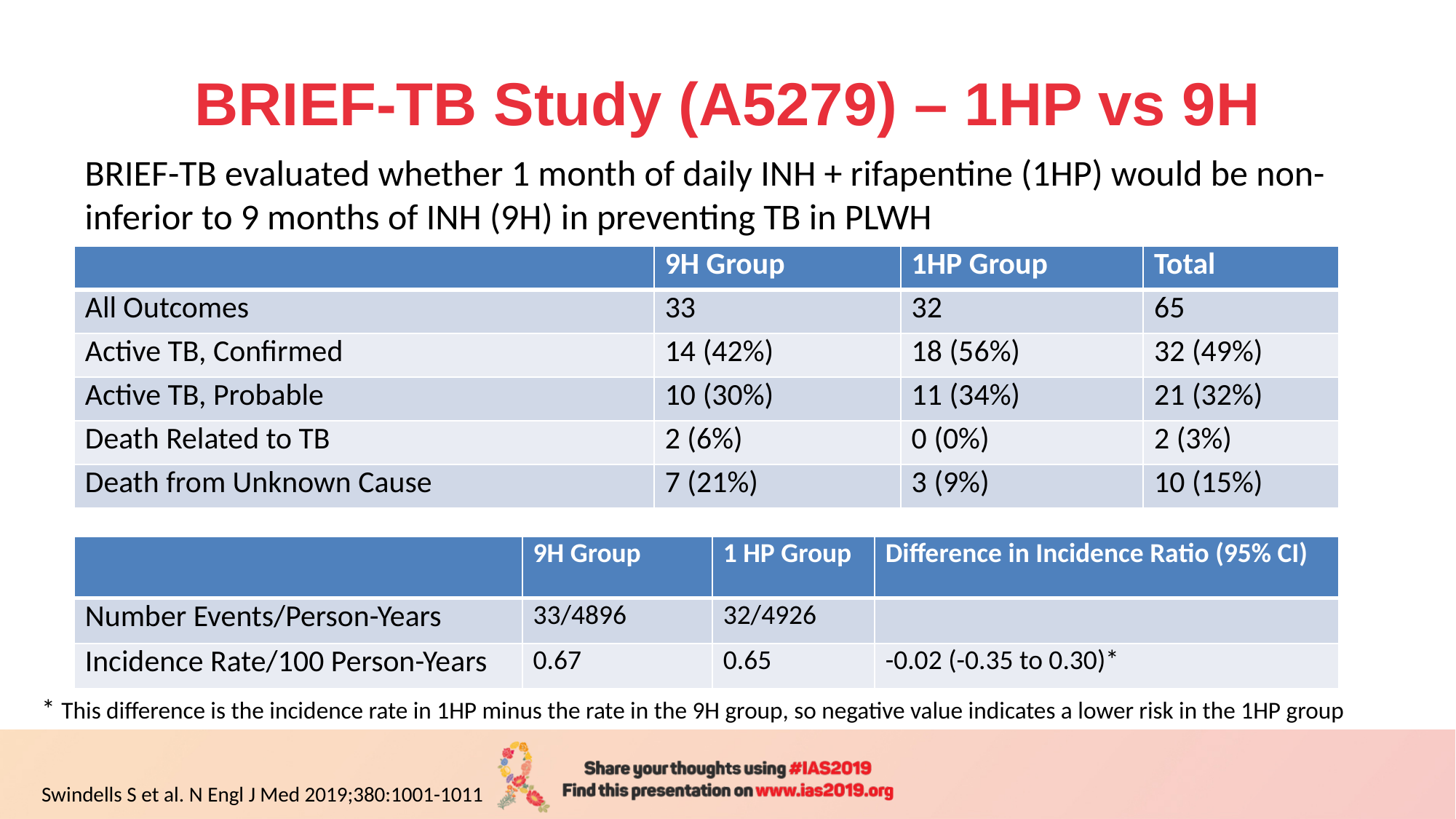

# BRIEF-TB Study (A5279) – 1HP vs 9H
BRIEF-TB evaluated whether 1 month of daily INH + rifapentine (1HP) would be non-inferior to 9 months of INH (9H) in preventing TB in PLWH
|  | 9H Group | 1HP Group | Total |
| --- | --- | --- | --- |
| All Outcomes | 33 | 32 | 65 |
| Active TB, Confirmed | 14 (42%) | 18 (56%) | 32 (49%) |
| Active TB, Probable | 10 (30%) | 11 (34%) | 21 (32%) |
| Death Related to TB | 2 (6%) | 0 (0%) | 2 (3%) |
| Death from Unknown Cause | 7 (21%) | 3 (9%) | 10 (15%) |
|  | 9H Group | 1 HP Group | Difference in Incidence Ratio (95% CI) |
| --- | --- | --- | --- |
| Number Events/Person-Years | 33/4896 | 32/4926 |  |
| Incidence Rate/100 Person-Years | 0.67 | 0.65 | -0.02 (-0.35 to 0.30)\* |

* This difference is the incidence rate in 1HP minus the rate in the 9H group, so negative value indicates a lower risk in the 1HP group
Swindells S et al. N Engl J Med 2019;380:1001-1011